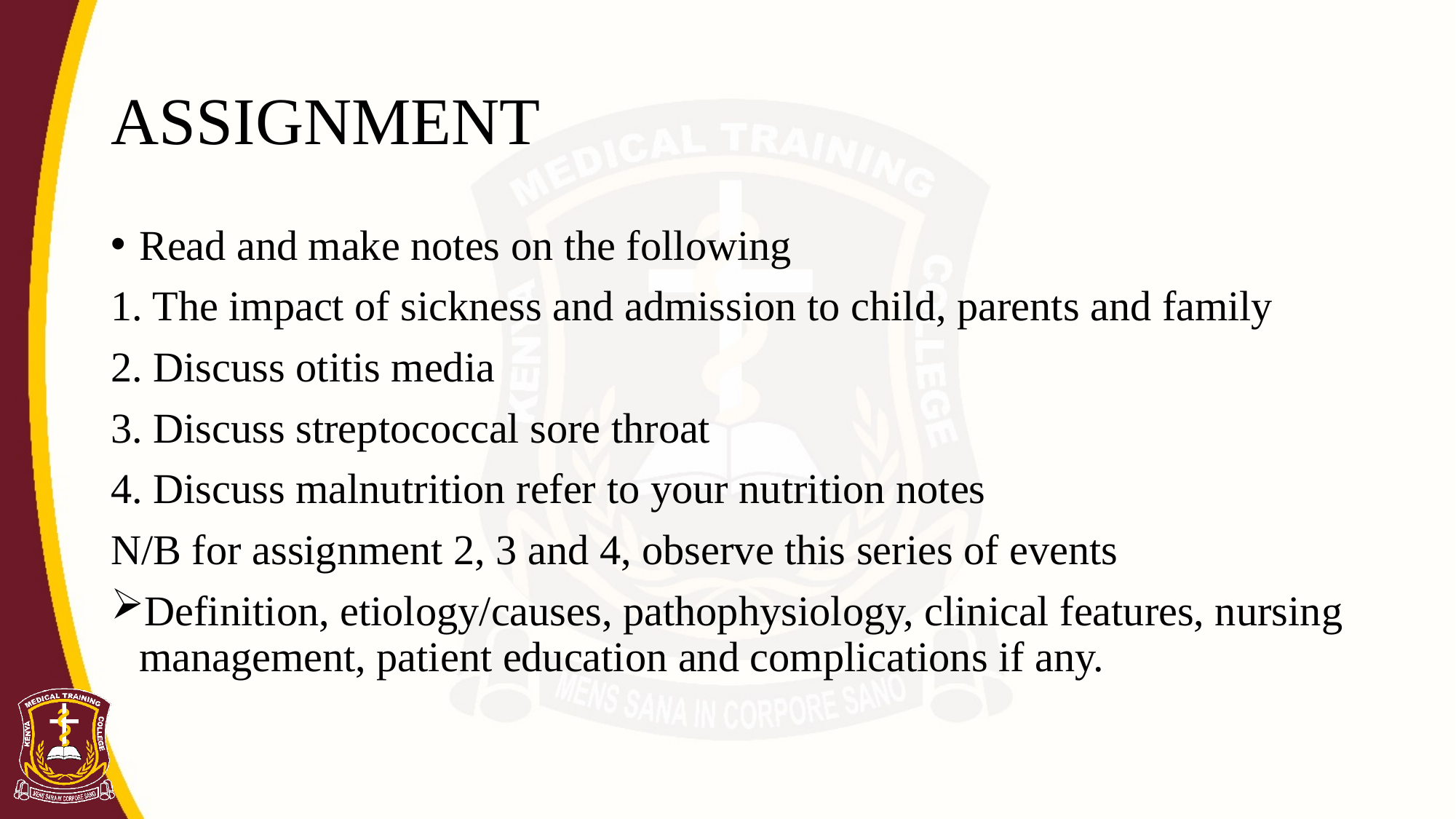

# ASSIGNMENT
Read and make notes on the following
1. The impact of sickness and admission to child, parents and family
2. Discuss otitis media
3. Discuss streptococcal sore throat
4. Discuss malnutrition refer to your nutrition notes
N/B for assignment 2, 3 and 4, observe this series of events
Definition, etiology/causes, pathophysiology, clinical features, nursing management, patient education and complications if any.